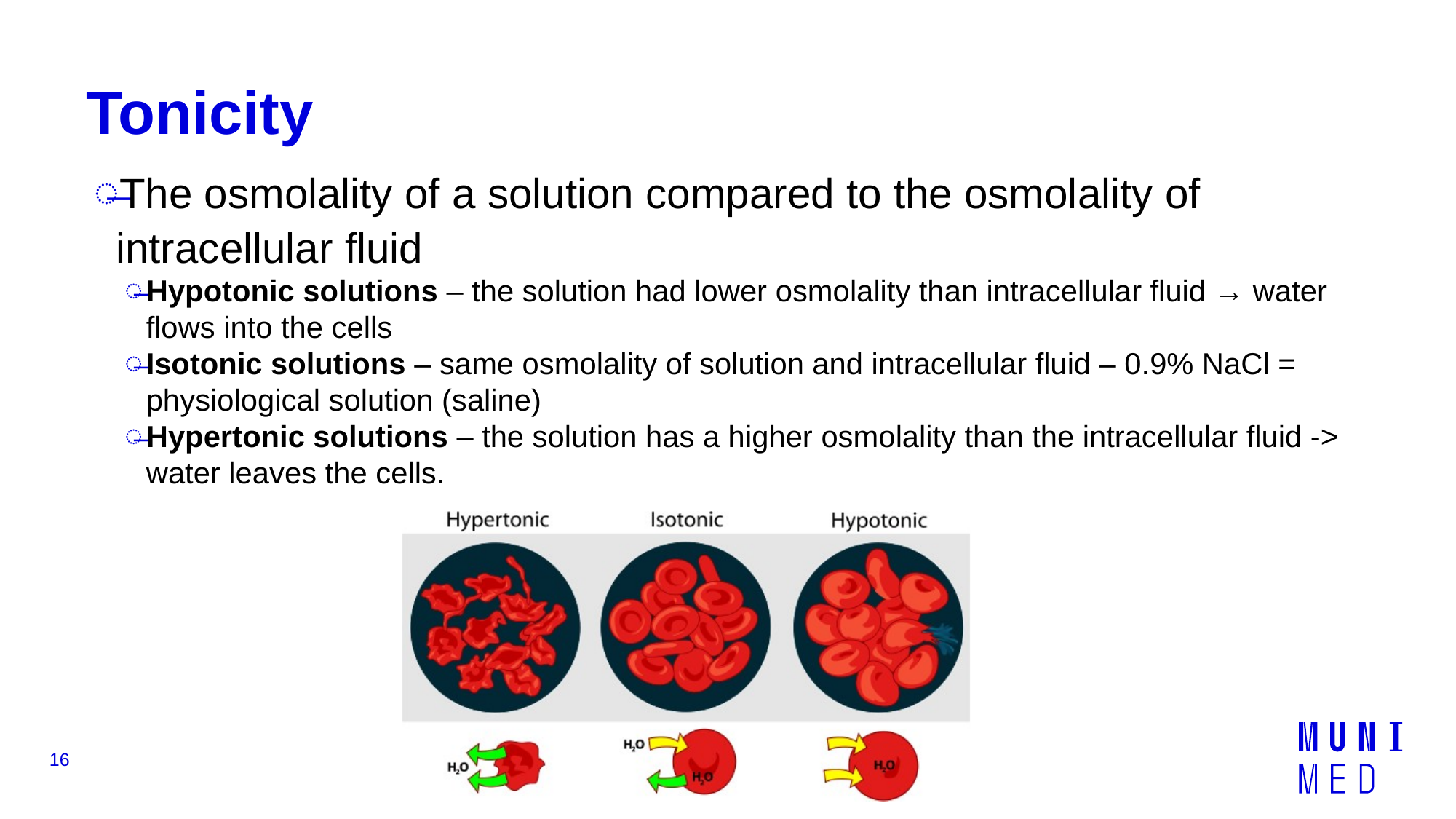

# Tonicity
The osmolality of a solution compared to the osmolality of intracellular fluid
Hypotonic solutions – the solution had lower osmolality than intracellular fluid → water flows into the cells
Isotonic solutions – same osmolality of solution and intracellular fluid – 0.9% NaCl = physiological solution (saline)
Hypertonic solutions – the solution has a higher osmolality than the intracellular fluid -> water leaves the cells.

16